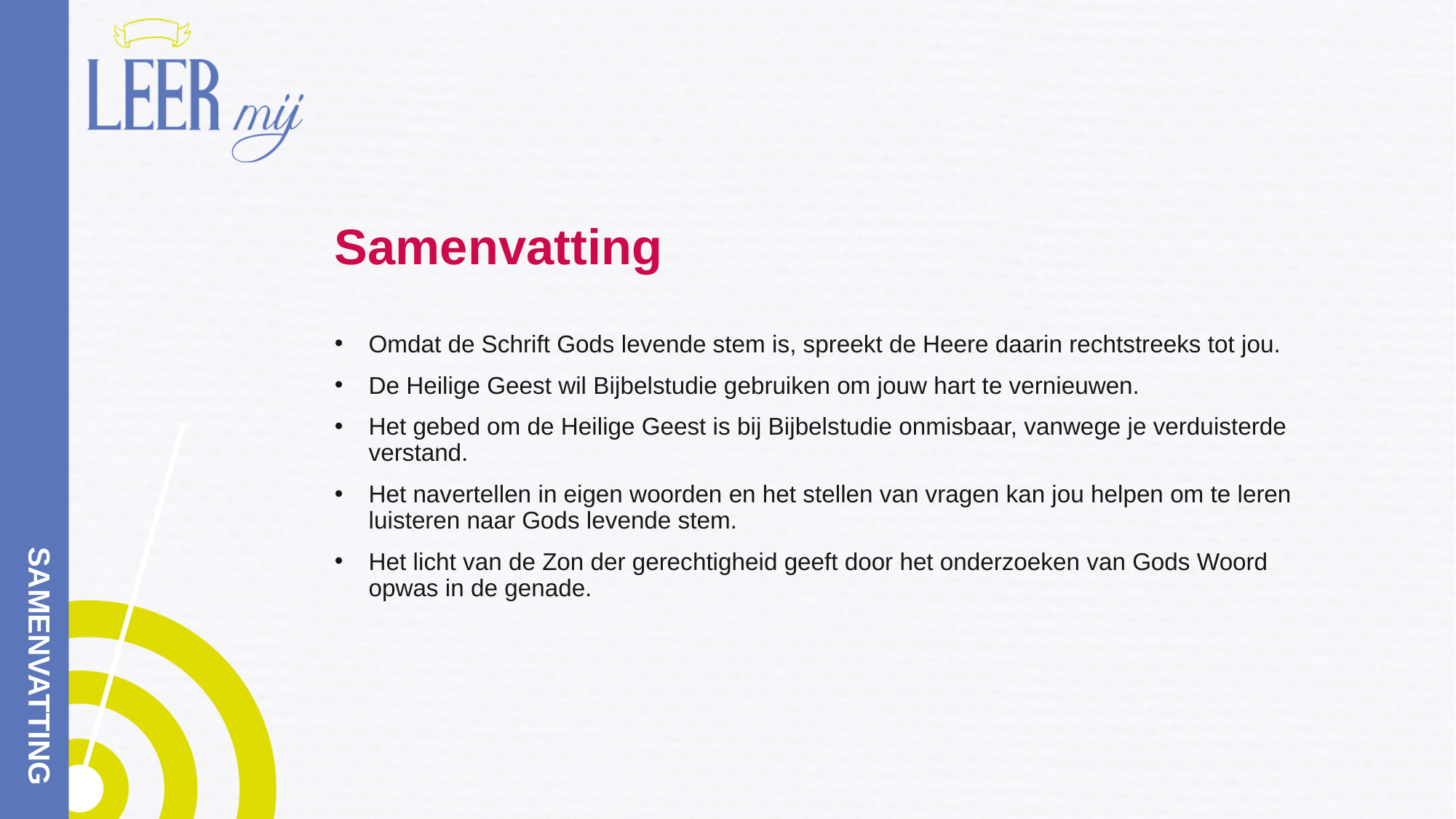

# Samenvatting
Omdat de Schrift Gods levende stem is, spreekt de Heere daarin rechtstreeks tot jou.
De Heilige Geest wil Bijbelstudie gebruiken om jouw hart te vernieuwen.
Het gebed om de Heilige Geest is bij Bijbelstudie onmisbaar, vanwege je verduisterde verstand.
Het navertellen in eigen woorden en het stellen van vragen kan jou helpen om te leren luisteren naar Gods levende stem.
Het licht van de Zon der gerechtigheid geeft door het onderzoeken van Gods Woord opwas in de genade.